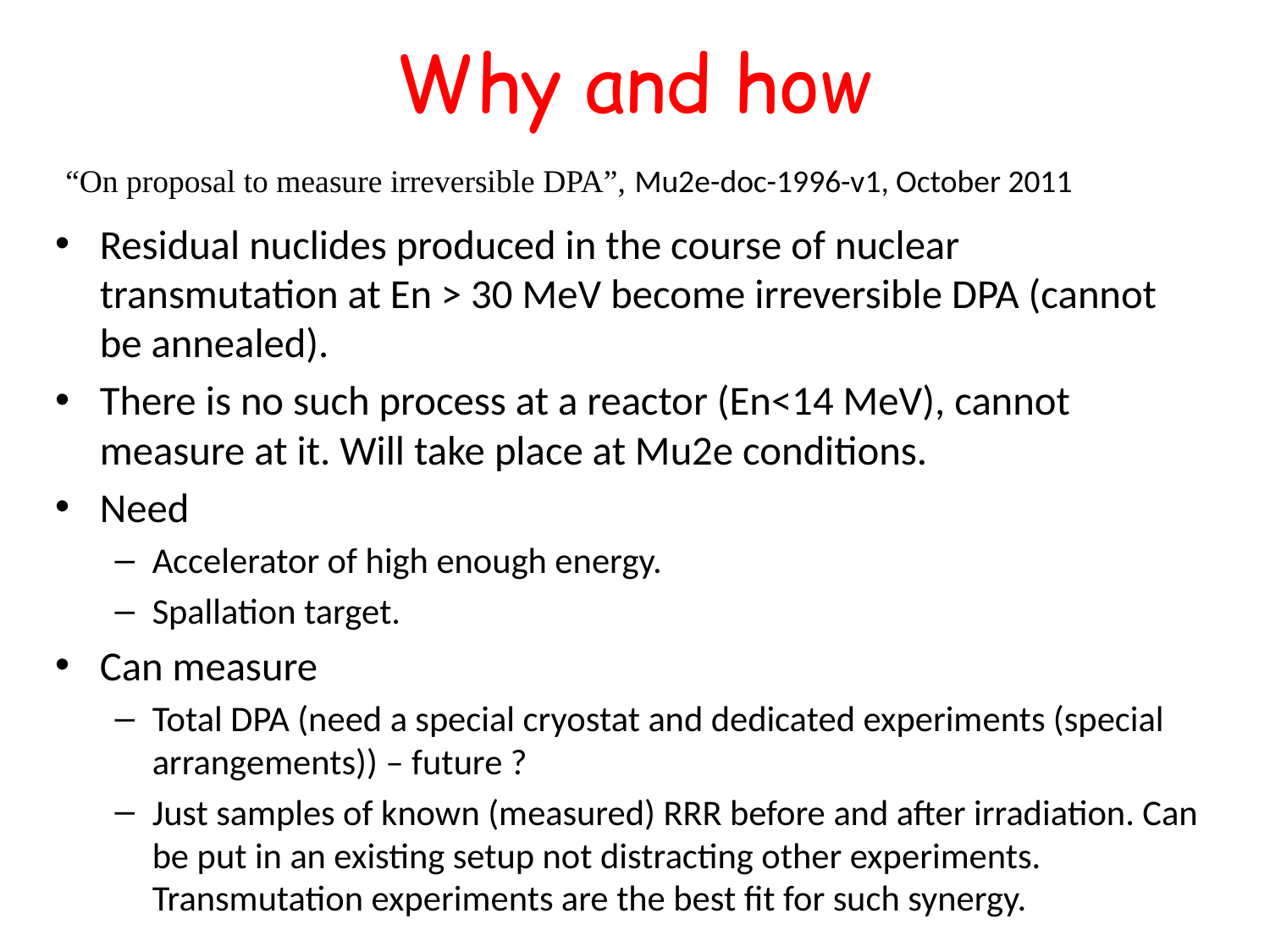

# Why and how
“On proposal to measure irreversible DPA”, Mu2e-doc-1996-v1, October 2011
Residual nuclides produced in the course of nuclear transmutation at En > 30 MeV become irreversible DPA (cannot be annealed).
There is no such process at a reactor (En<14 MeV), cannot measure at it. Will take place at Mu2e conditions.
Need
Accelerator of high enough energy.
Spallation target.
Can measure
Total DPA (need a special cryostat and dedicated experiments (special arrangements)) – future ?
Just samples of known (measured) RRR before and after irradiation. Can be put in an existing setup not distracting other experiments. Transmutation experiments are the best fit for such synergy.